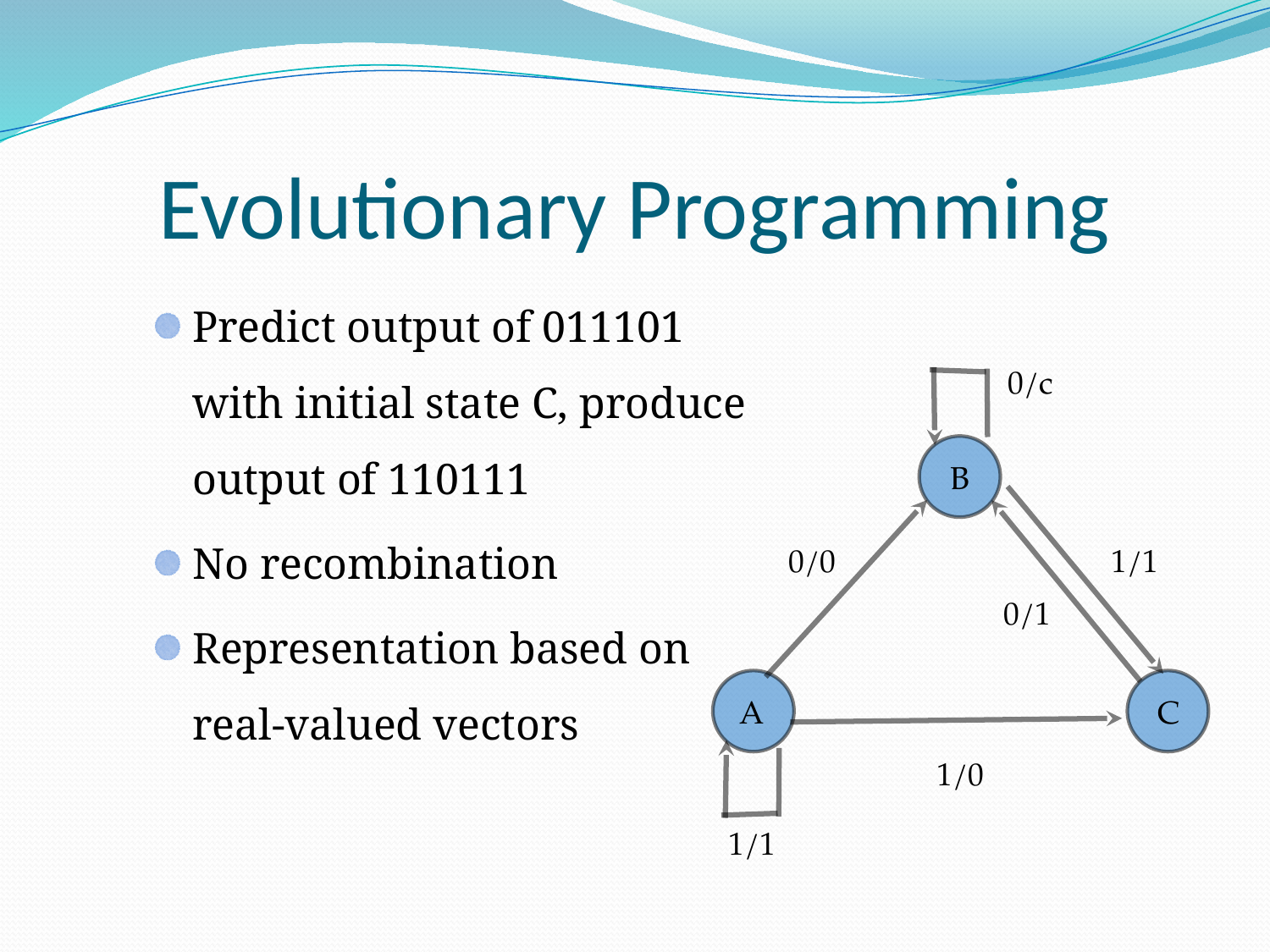

# Evolutionary Programming
Predict output of 011101 with initial state C, produce
output of 110111
No recombination
Representation based on real-valued vectors
0/c

B

0/0
1/1
0/1

A
C

1/0
1/1